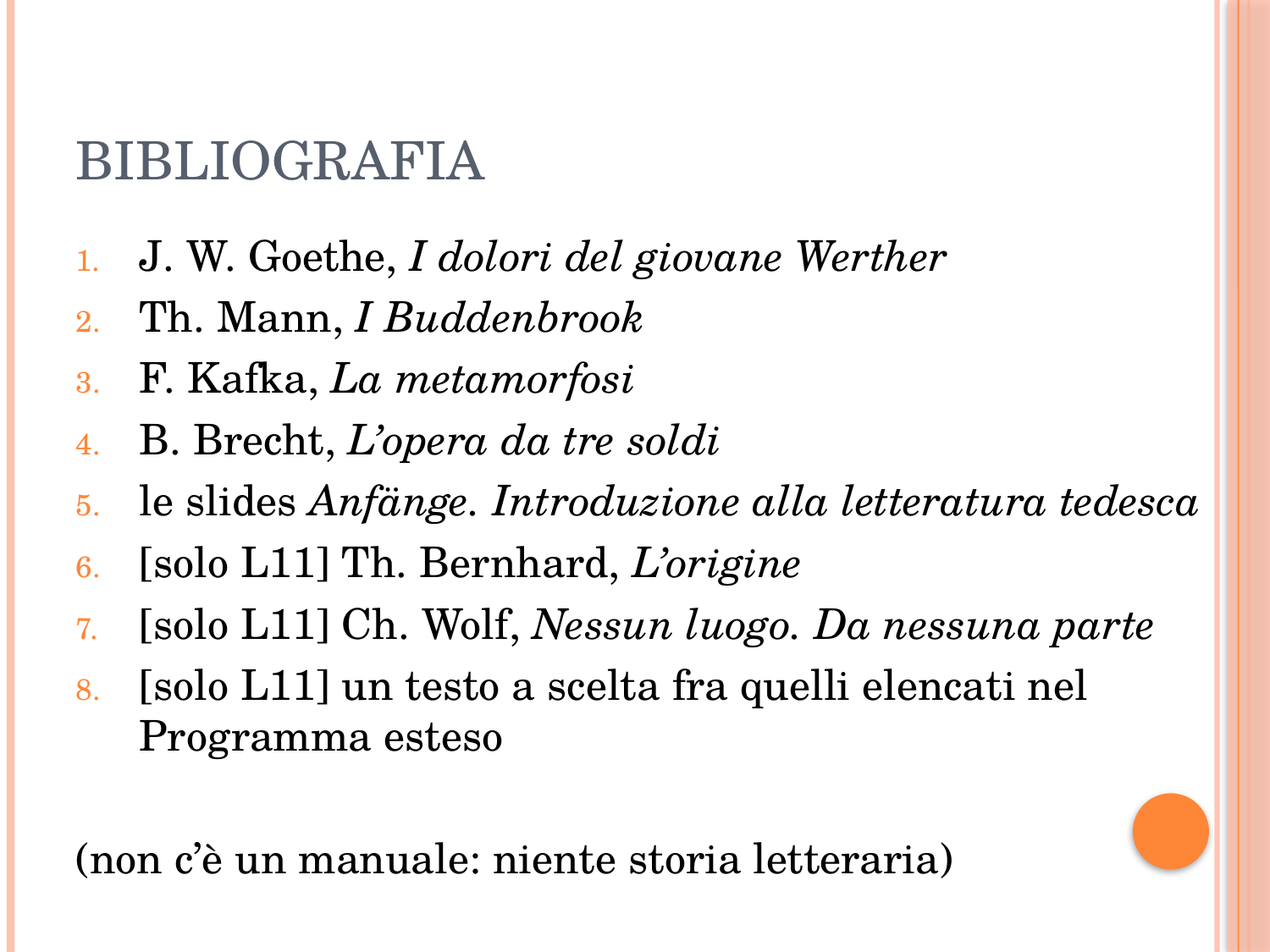

# Bibliografia
J. W. Goethe, I dolori del giovane Werther
Th. Mann, I Buddenbrook
F. Kafka, La metamorfosi
B. Brecht, L’opera da tre soldi
le slides Anfänge. Introduzione alla letteratura tedesca
[solo L11] Th. Bernhard, L’origine
[solo L11] Ch. Wolf, Nessun luogo. Da nessuna parte
[solo L11] un testo a scelta fra quelli elencati nel Programma esteso

(non c’è un manuale: niente storia letteraria)